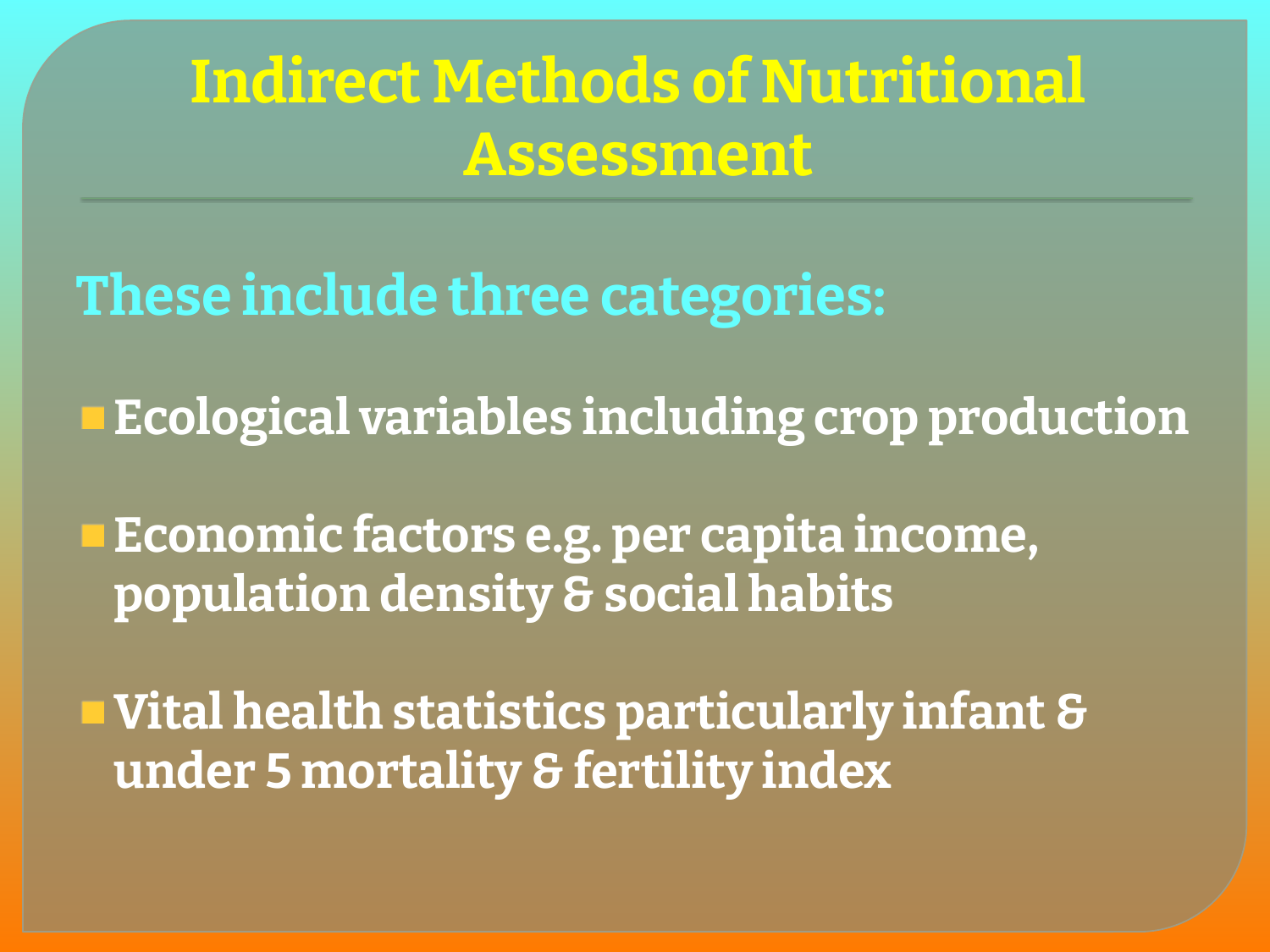

# Indirect Methods of Nutritional Assessment
These include three categories:

Ecological variables including crop production

Economic factors e.g. per capita income, population density & social habits

Vital health statistics particularly infant & under 5 mortality & fertility index